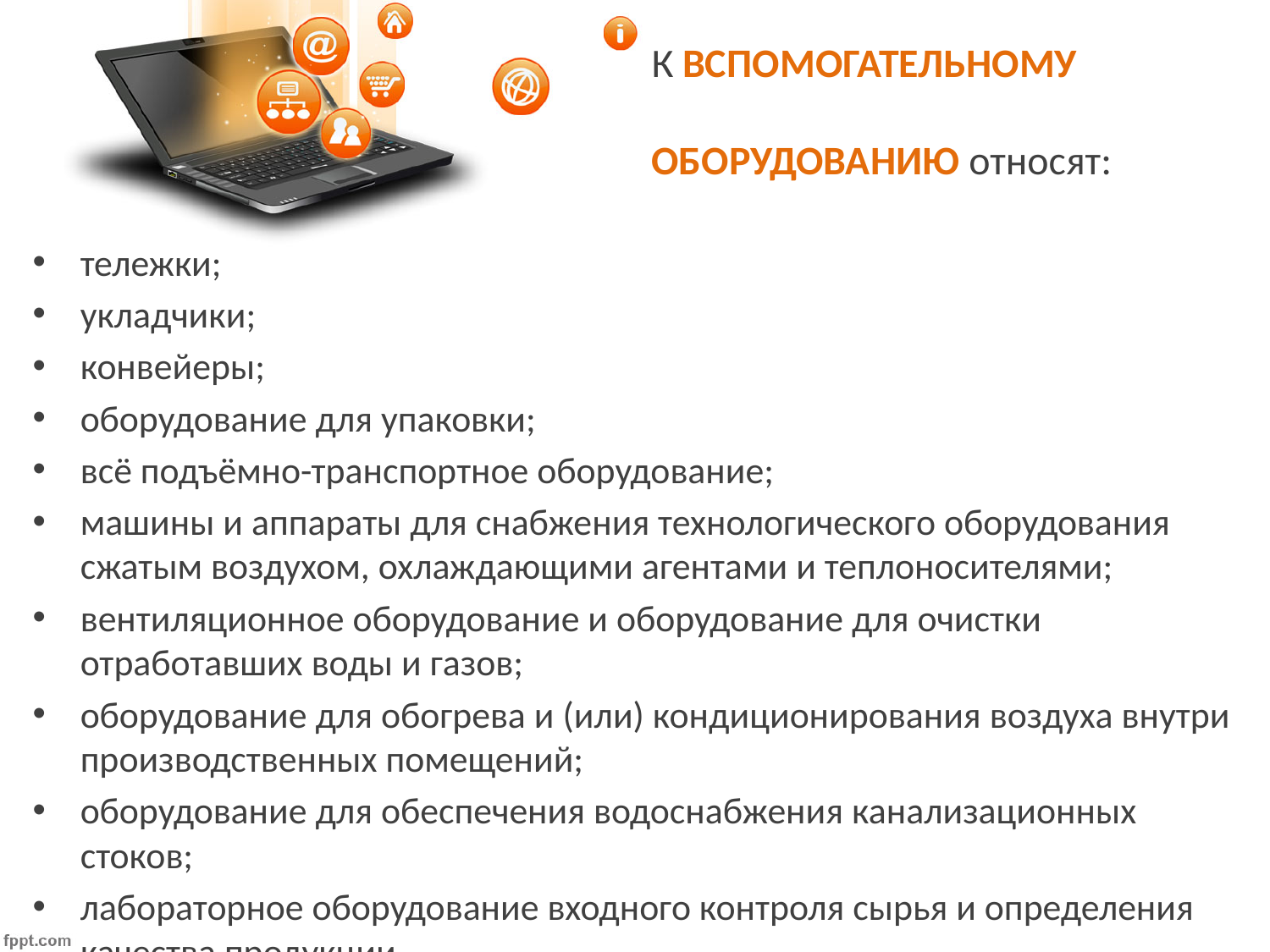

К ВСПОМОГАТЕЛЬНОМУ
                                                                    ОБОРУДОВАНИЮ относят:

тележки;
укладчики;
конвейеры;
оборудование для упаковки;
всё подъёмно-транспортное оборудование;
машины и аппараты для снабжения технологического оборудования сжатым воздухом, охлаждающими агентами и теплоносителями;
вентиляционное оборудование и оборудование для очистки отработавших воды и газов;
оборудование для обогрева и (или) кондиционирования воздуха внутри производственных помещений;
оборудование для обеспечения водоснабжения канализационных стоков;
лабораторное оборудование входного контроля сырья и определения качества продукции.